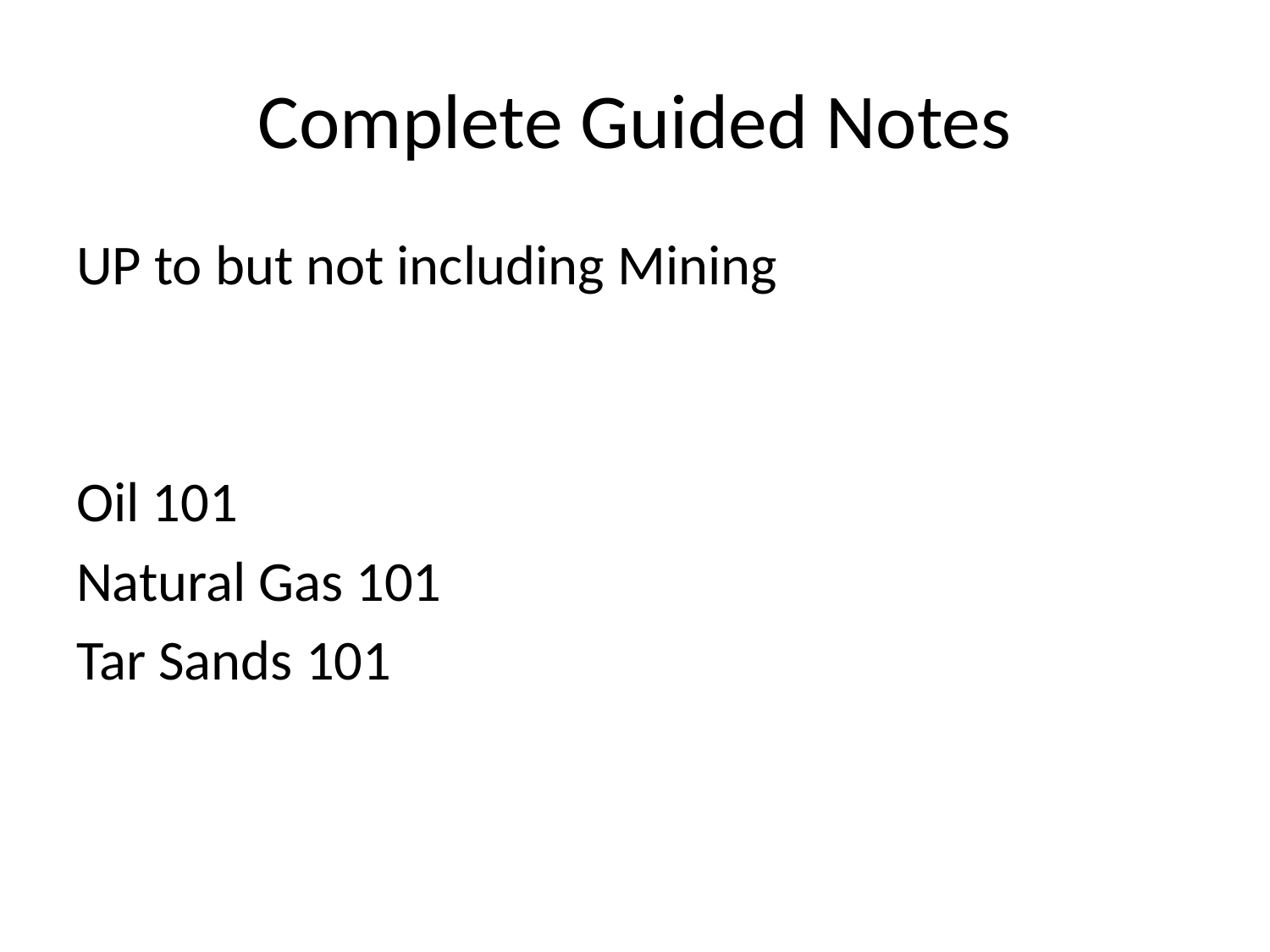

# Complete Guided Notes
UP to but not including Mining

Oil 101
Natural Gas 101
Tar Sands 101